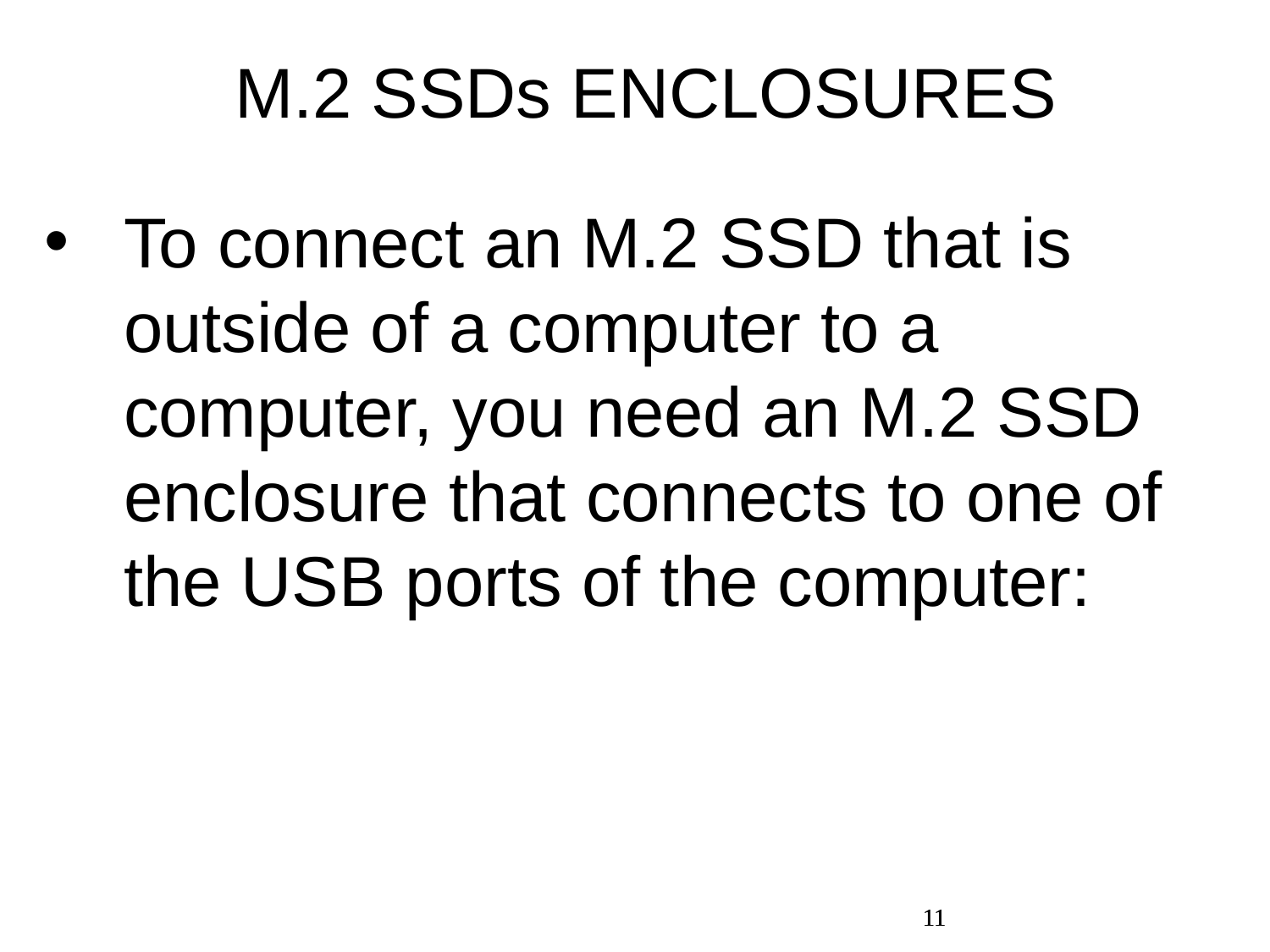

M.2 SSDs ENCLOSURES
To connect an M.2 SSD that is outside of a computer to a computer, you need an M.2 SSD enclosure that connects to one of the USB ports of the computer:
11
11